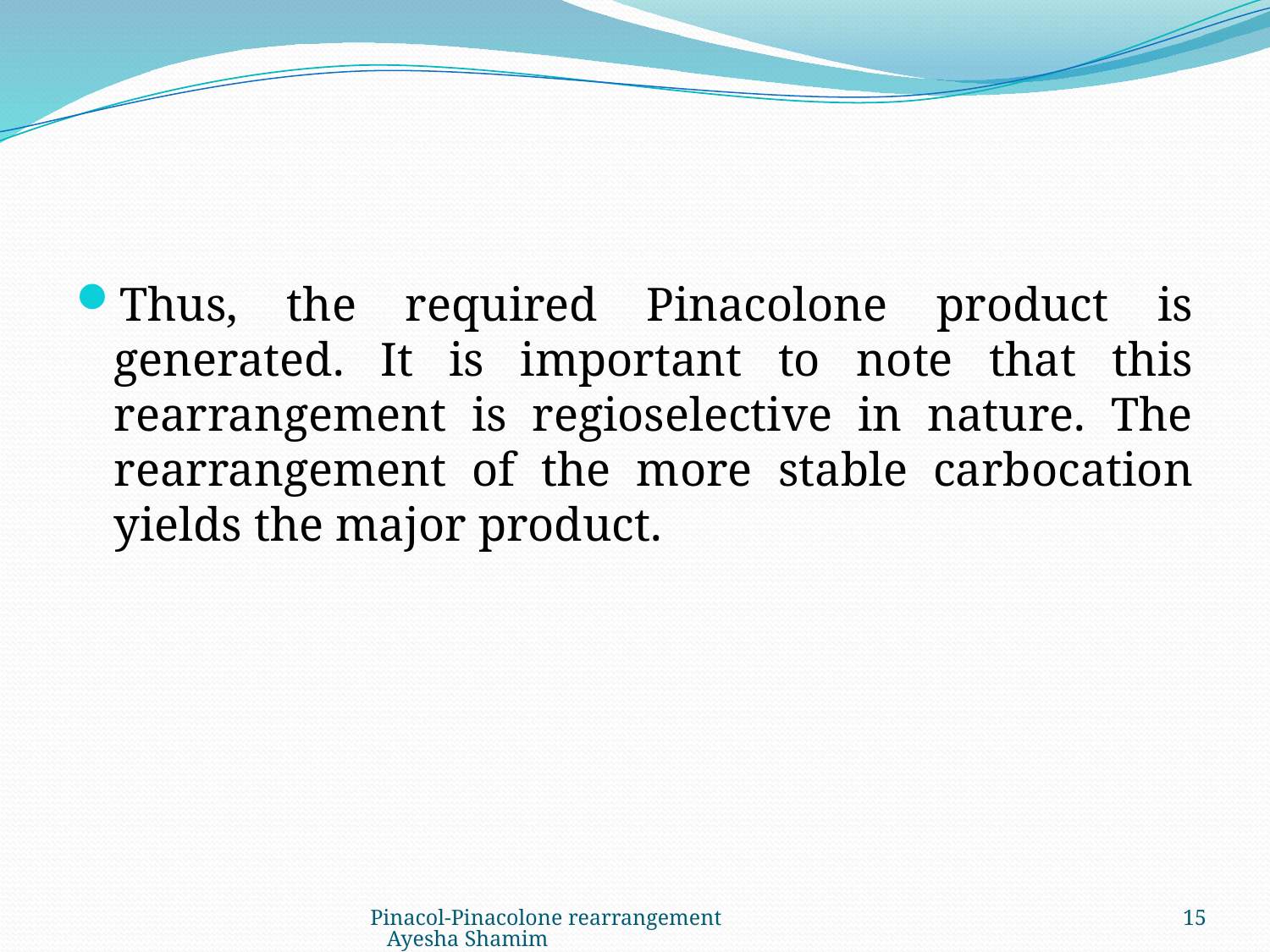

#
Thus, the required Pinacolone product is generated. It is important to note that this rearrangement is regioselective in nature. The rearrangement of the more stable carbocation yields the major product.
Pinacol-Pinacolone rearrangement                       Ayesha Shamim
15